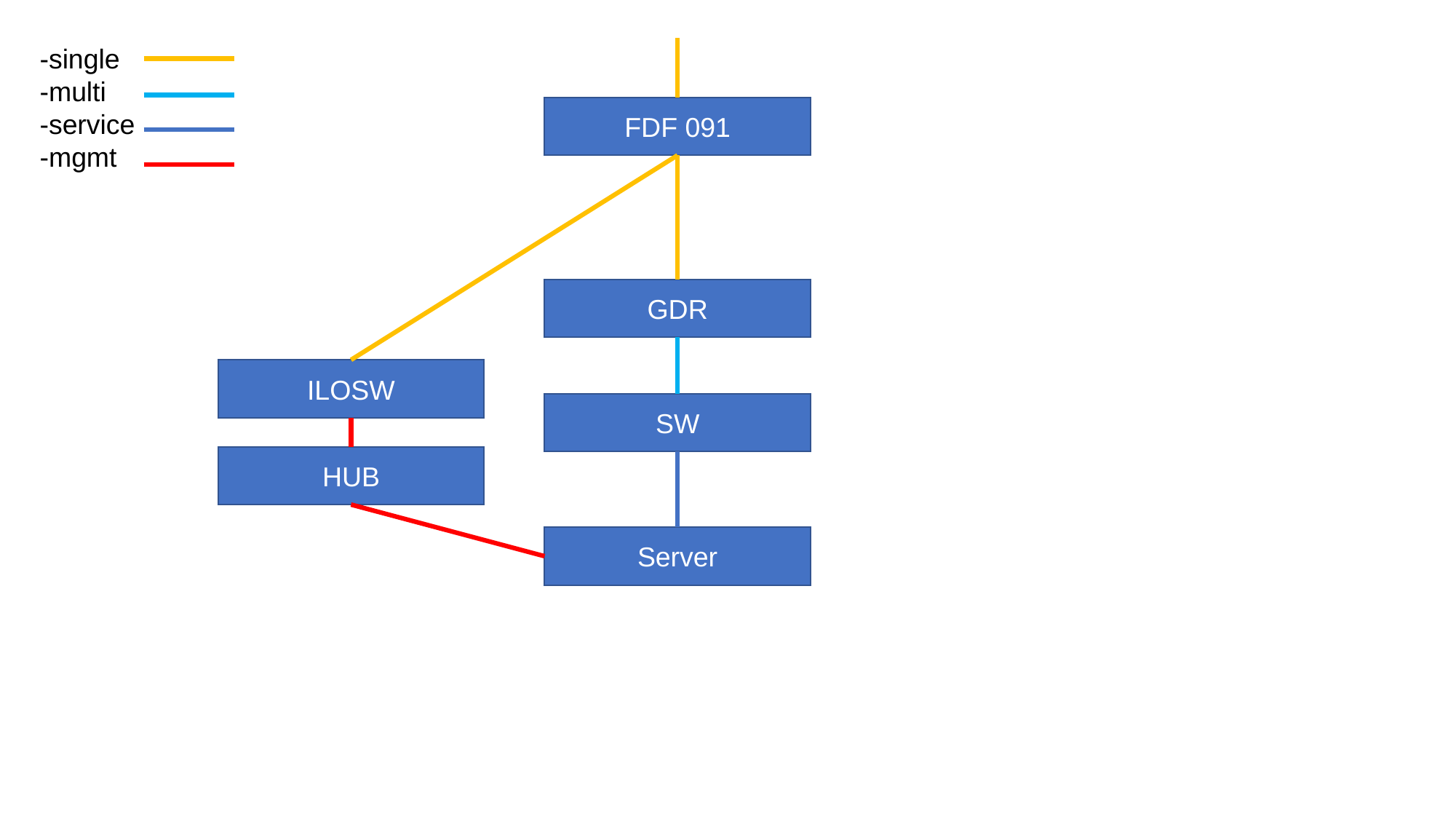

-single
-multi
-service
-mgmt
FDF 091
GDR
ILOSW
SW
HUB
Server